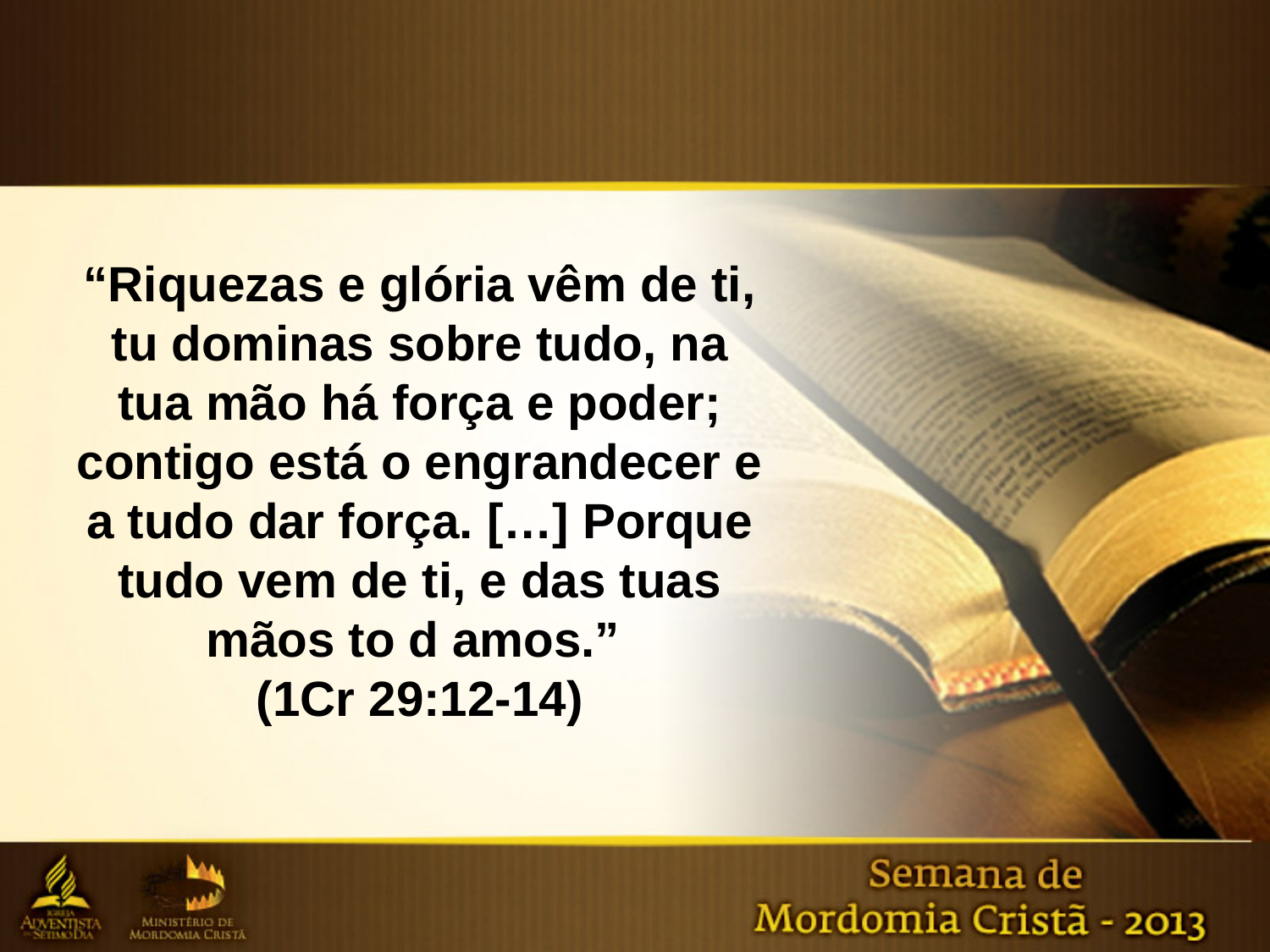

“Riquezas e glória vêm de ti, tu dominas sobre tudo, na
tua mão há força e poder; contigo está o engrandecer e
a tudo dar força. […] Porque tudo vem de ti, e das tuas
mãos to d amos.”
(1Cr 29:12-14)